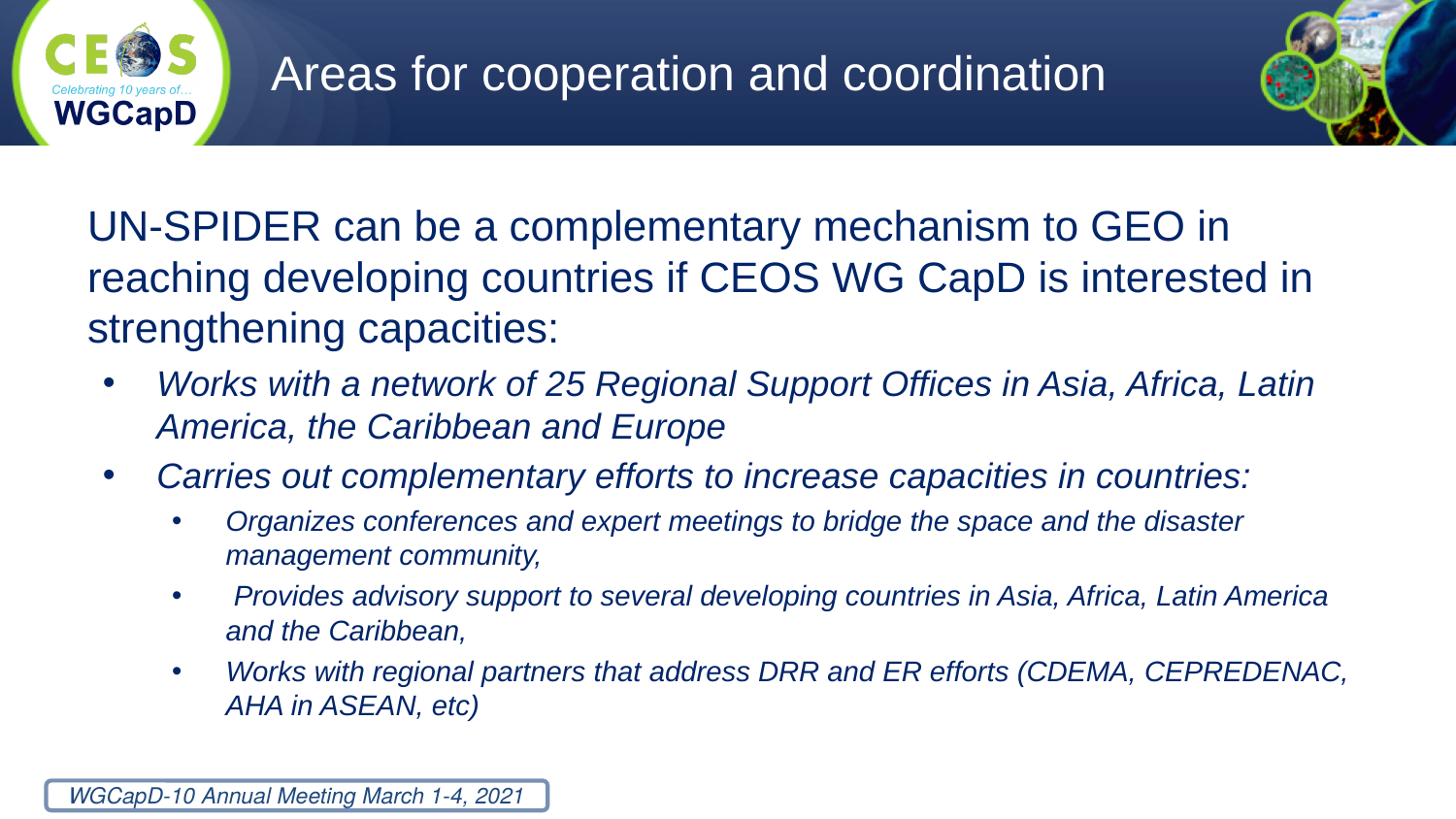

# Areas for cooperation and coordination
UN-SPIDER can be a complementary mechanism to GEO in reaching developing countries if CEOS WG CapD is interested in strengthening capacities:
Works with a network of 25 Regional Support Offices in Asia, Africa, Latin America, the Caribbean and Europe
Carries out complementary efforts to increase capacities in countries:
Organizes conferences and expert meetings to bridge the space and the disaster management community,
 Provides advisory support to several developing countries in Asia, Africa, Latin America and the Caribbean,
Works with regional partners that address DRR and ER efforts (CDEMA, CEPREDENAC, AHA in ASEAN, etc)